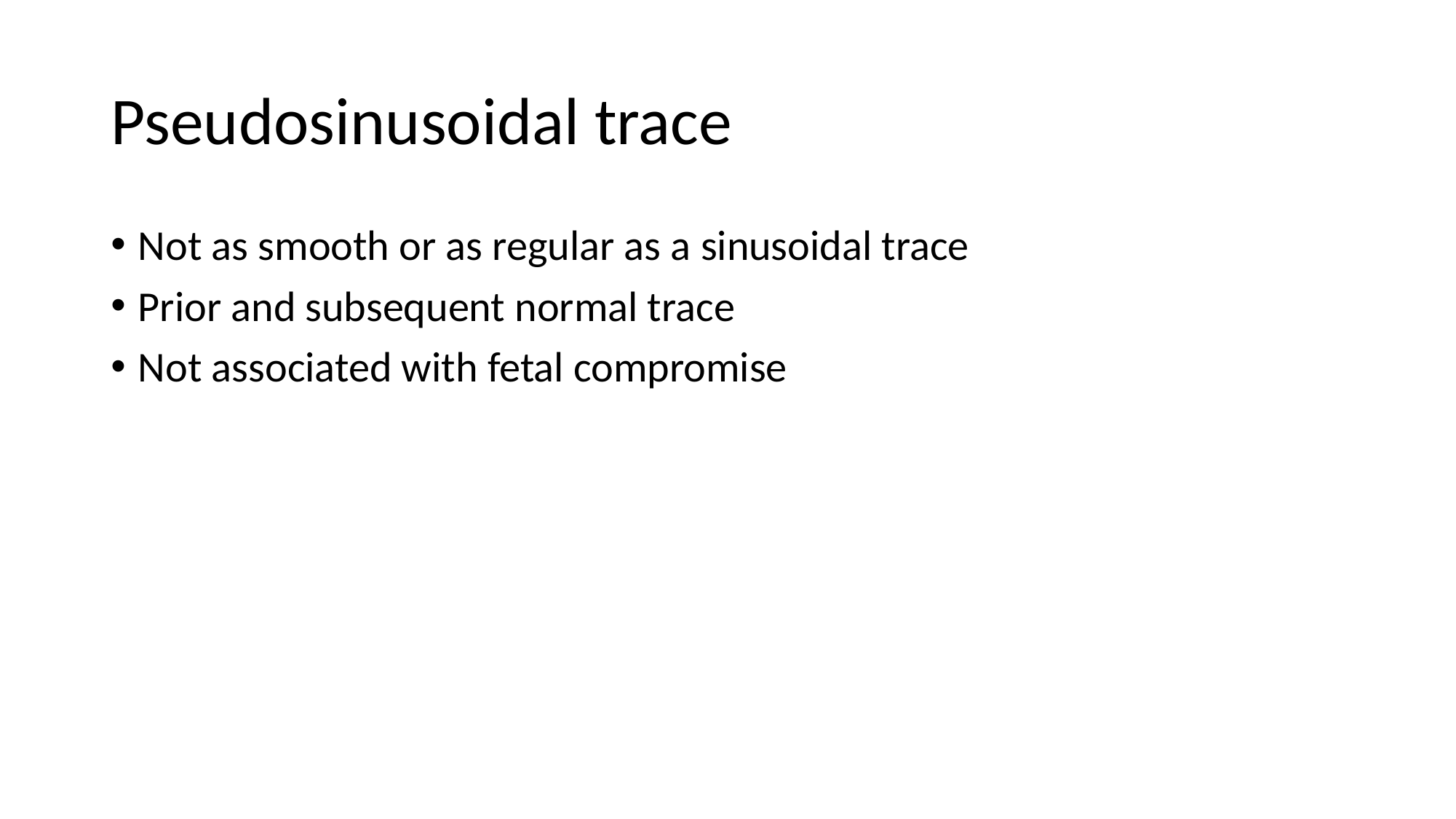

# Pseudosinusoidal trace
Not as smooth or as regular as a sinusoidal trace
Prior and subsequent normal trace
Not associated with fetal compromise